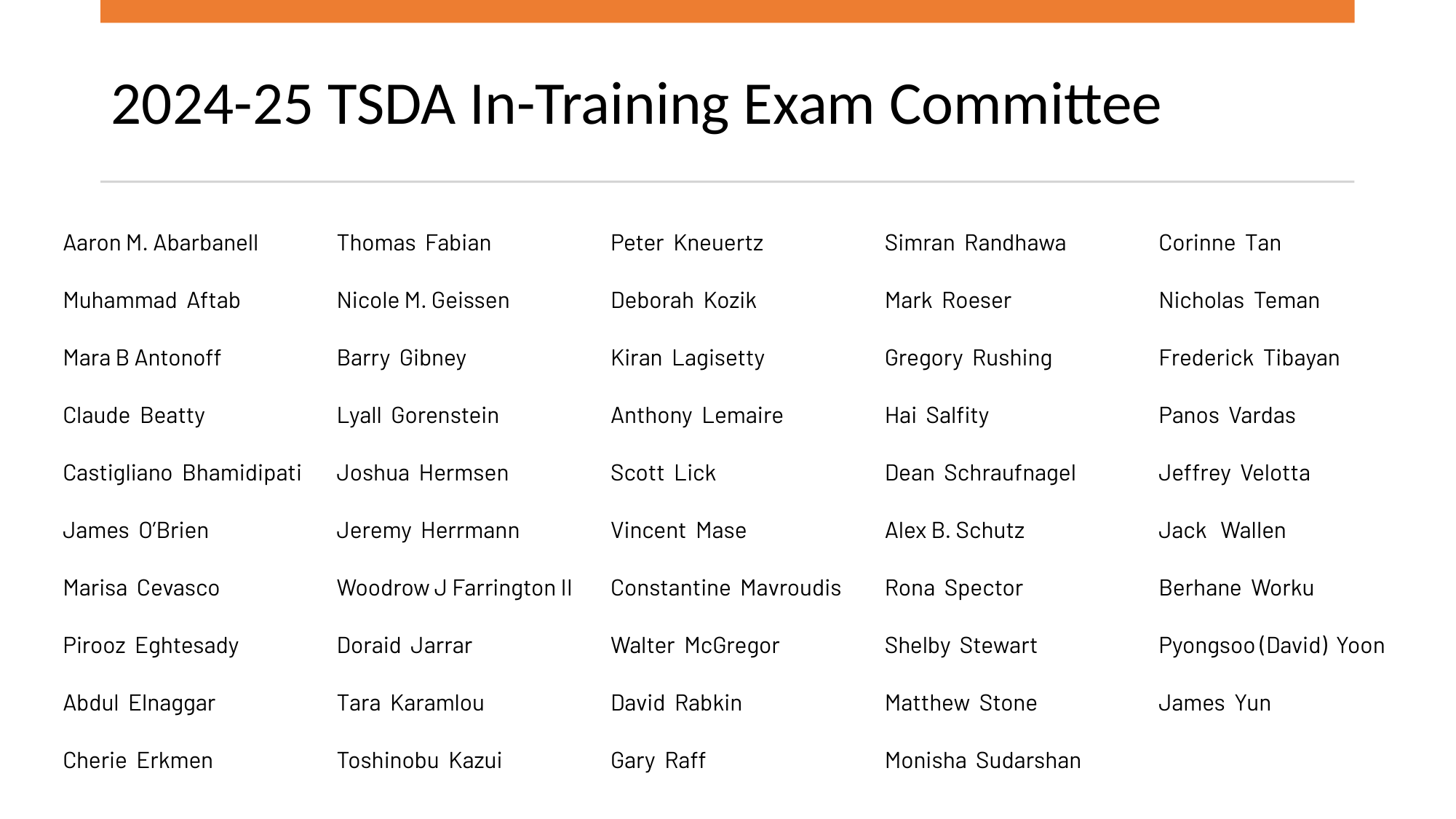

# 2024-25 TSDA In-Training Exam Committee

Aaron M. Abarbanell
Muhammad  Aftab
Mara B Antonoff
Claude  Beatty
Castigliano  Bhamidipati
James  O’Brien
Marisa  Cevasco
Pirooz  Eghtesady
Abdul  Elnaggar
Cherie  Erkmen
Thomas  Fabian
Nicole M. Geissen
Barry  Gibney
Lyall  Gorenstein
Joshua  Hermsen
Jeremy  Herrmann
Woodrow J Farrington II
Doraid  Jarrar
Tara  Karamlou
Toshinobu  Kazui
Peter  Kneuertz
Deborah  Kozik
Kiran  Lagisetty
Anthony  Lemaire
Scott  Lick
Vincent  Mase
Constantine  Mavroudis
Walter  McGregor
David  Rabkin
Gary  Raff
Simran  Randhawa
Mark  Roeser
Gregory  Rushing
Hai  Salfity
Dean  Schraufnagel
Alex B. Schutz
Rona  Spector
Shelby  Stewart
Matthew  Stone
Monisha  Sudarshan
Corinne  Tan
Nicholas  Teman
Frederick  Tibayan
Panos  Vardas
Jeffrey  Velotta
Jack   Wallen
Berhane  Worku
Pyongsoo (David)  Yoon
James  Yun